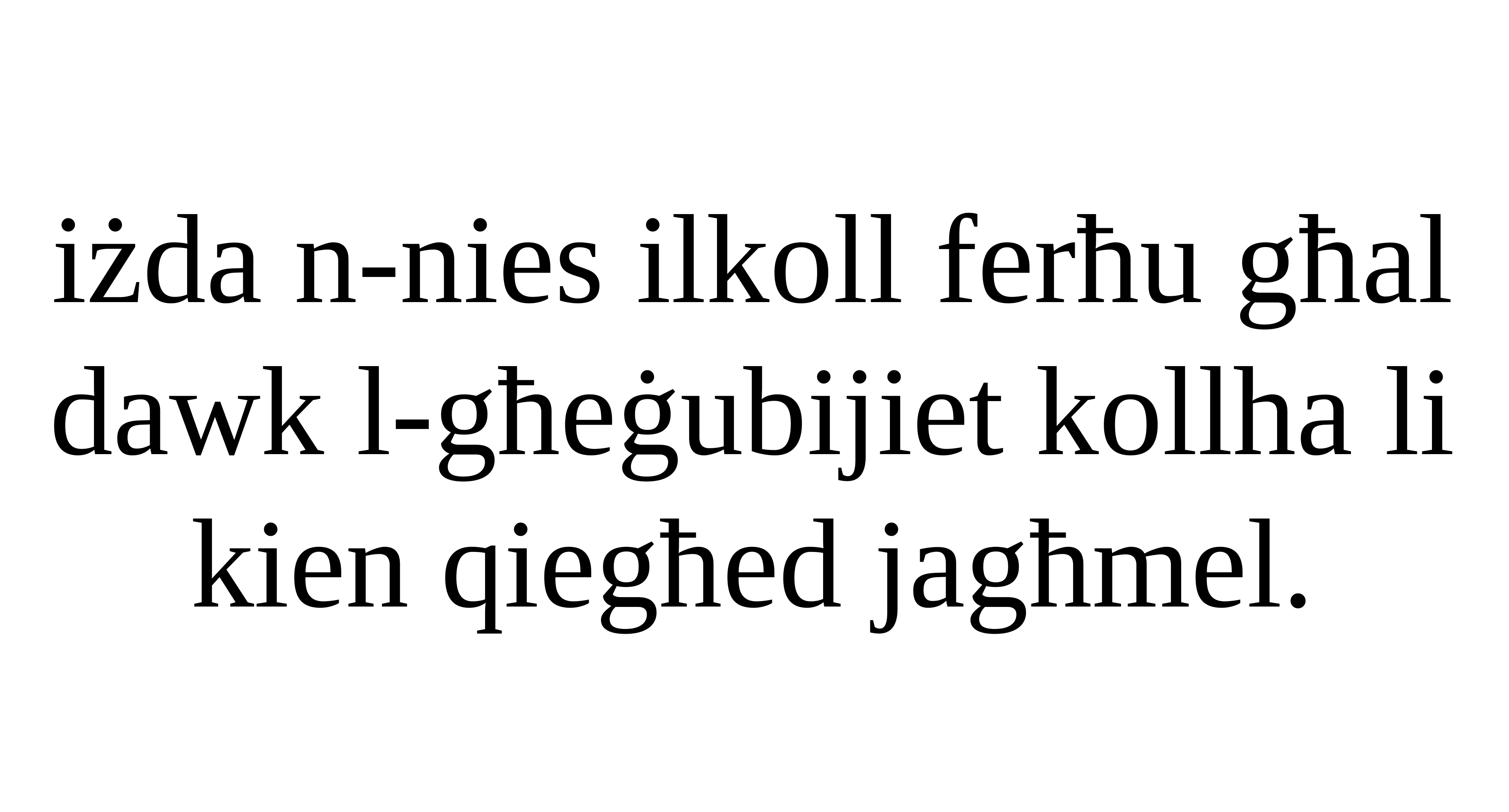

iżda n-nies ilkoll ferħu għal dawk l-għeġubijiet kollha li kien qiegħed jagħmel.